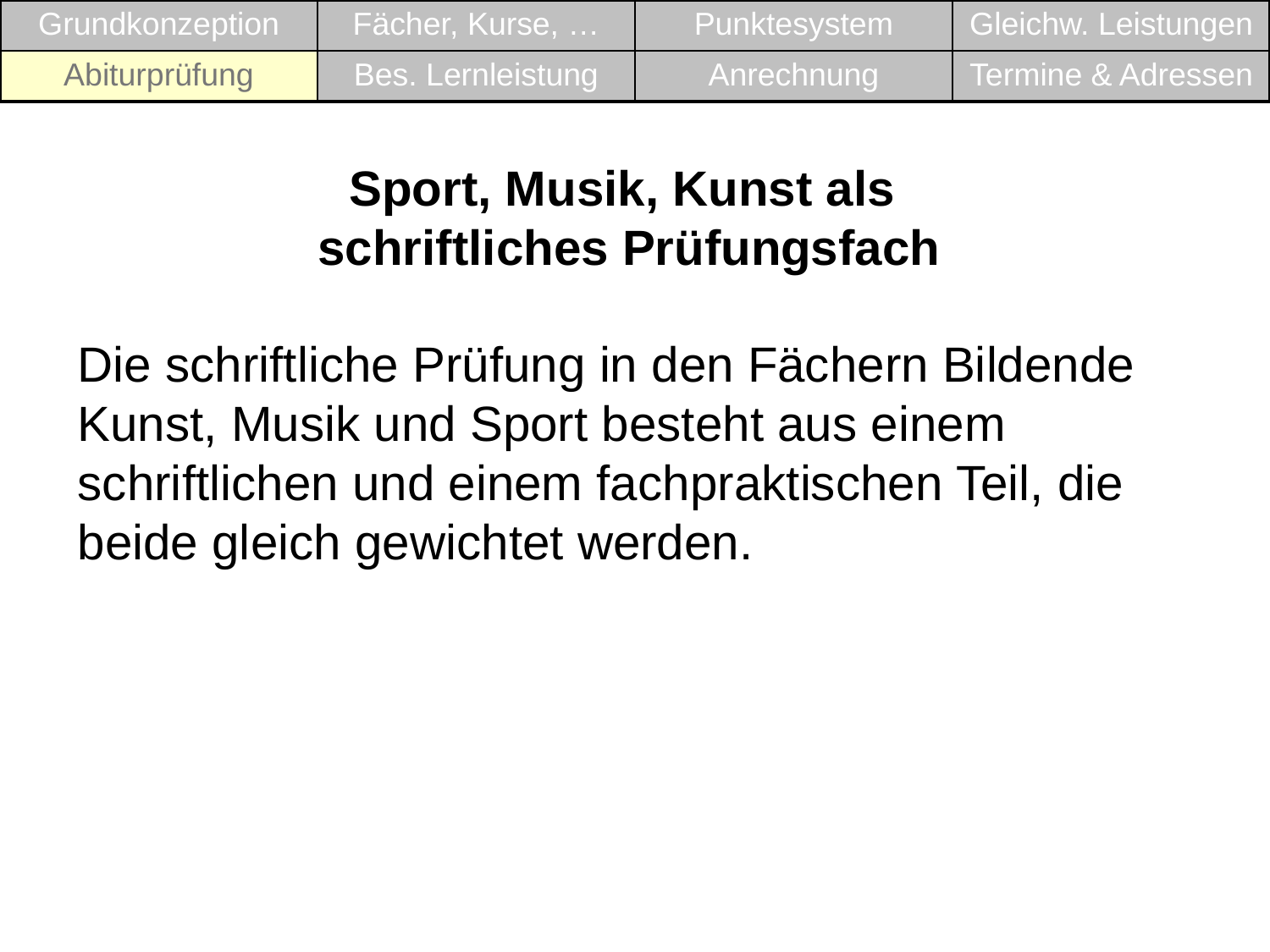

| Grundkonzeption | Fächer, Kurse, … | Punktesystem | Gleichw. Leistungen |
| --- | --- | --- | --- |
| Abiturprüfung | Bes. Lernleistung | Anrechnung | Termine & Adressen |
Sport, Musik, Kunst als
schriftliches Prüfungsfach
Die schriftliche Prüfung in den Fächern Bildende Kunst, Musik und Sport besteht aus einem schriftlichen und einem fachpraktischen Teil, die beide gleich gewichtet werden.